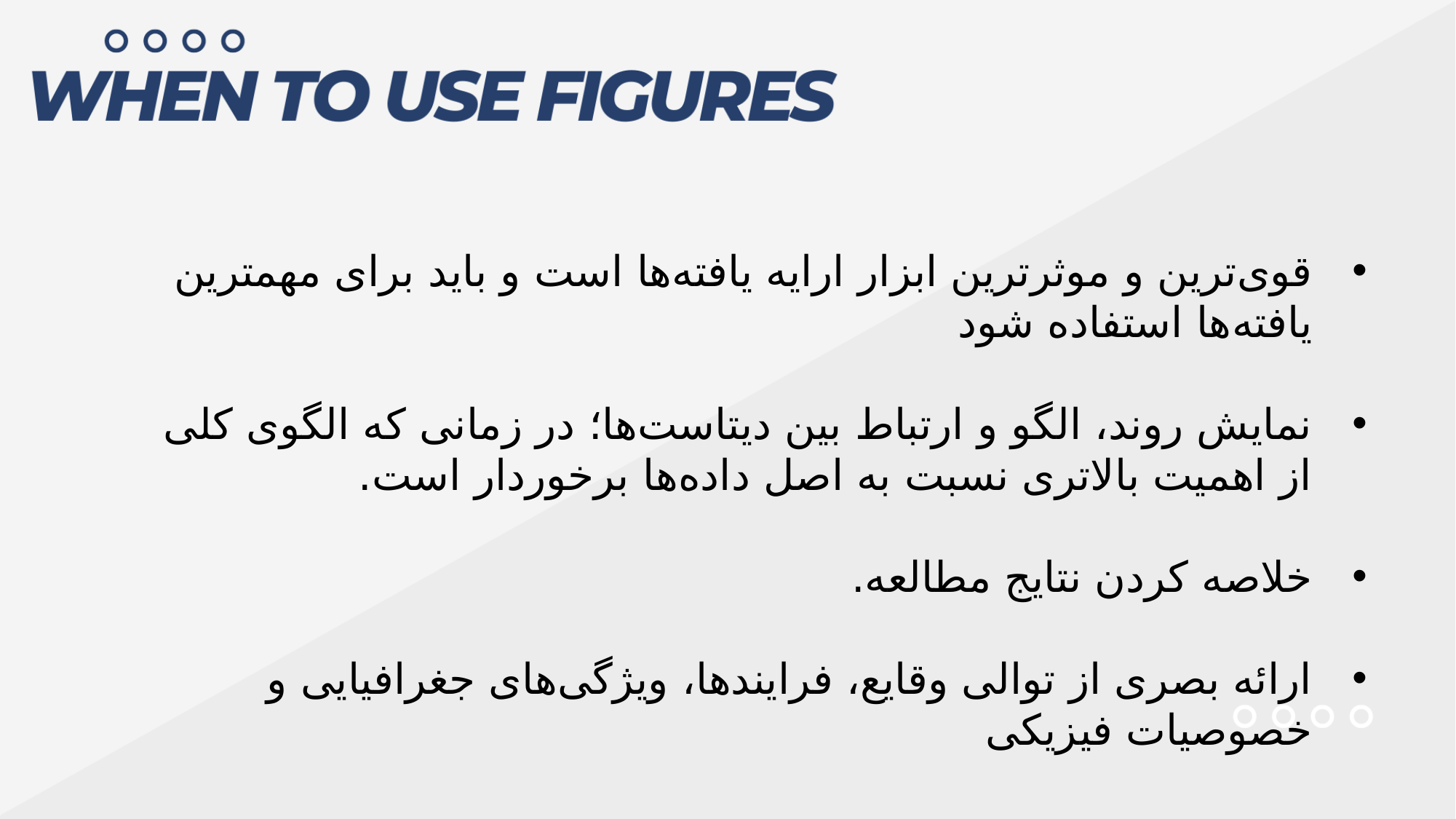

قوی‌ترین و موثرترین ابزار ارایه یافته‌ها است و باید برای مهمترین یافته‌ها استفاده شود

نمایش روند، الگو و ارتباط بین دیتاست‌ها؛ در زمانی که الگوی کلی از اهمیت بالاتری نسبت به اصل داده‌ها برخوردار است.

خلاصه کردن نتایج مطالعه.

ارائه بصری از توالی وقایع، فرایندها، ویژگی‌های جغرافیایی و خصوصیات فیزیکی